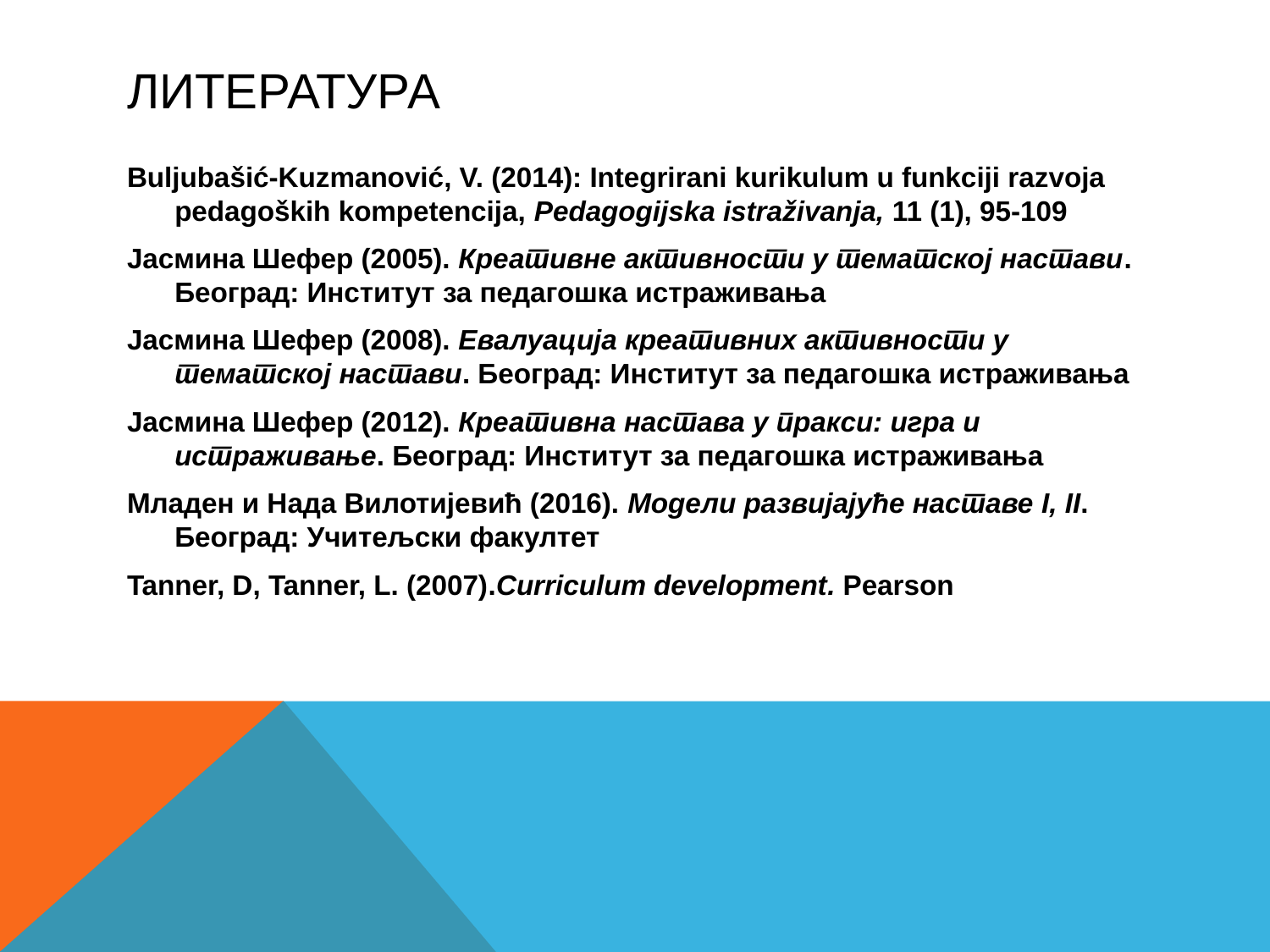

# литература
Buljubašić-Kuzmanović, V. (2014): Integrirani kurikulum u funkciji razvoja pedagoških kompetencija, Pedagogijska istraživanja, 11 (1), 95-109
Јасмина Шефер (2005). Креативне активности у тематској настави. Београд: Институт за педагошка истраживања
Јасмина Шефер (2008). Евалуација креативних активности у тематској настави. Београд: Институт за педагошка истраживања
Јасмина Шефер (2012). Креативна настава у пракси: игра и истраживање. Београд: Институт за педагошка истраживања
Младен и Нада Вилотијевић (2016). Модели развијајуће наставе I, II. Београд: Учитељски факултет
Tanner, D, Tanner, L. (2007).Curriculum development. Pearson